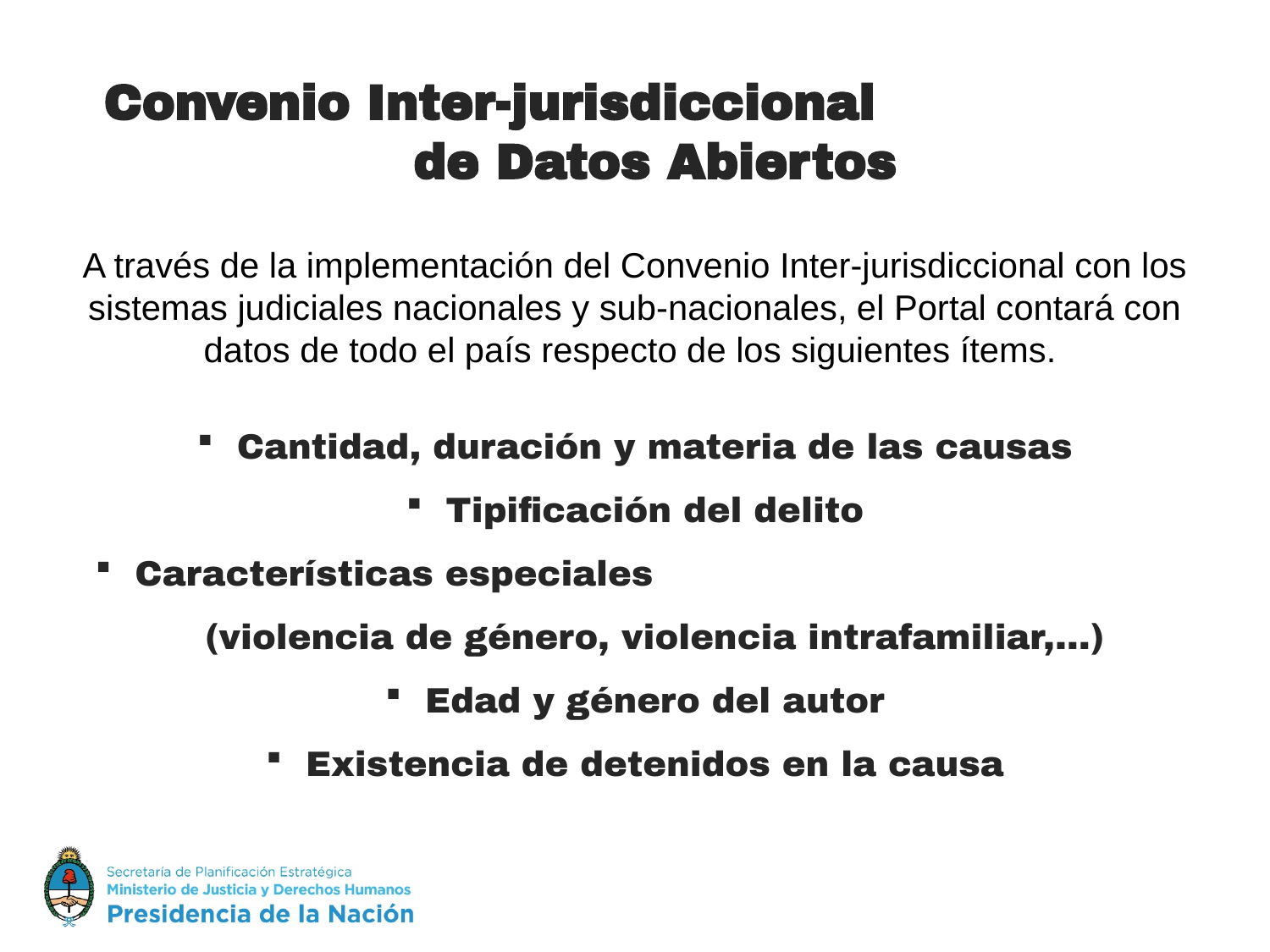

Convenio Inter-jurisdiccional                     de Datos Abiertos
A través de la implementación del Convenio Inter-jurisdiccional con los sistemas judiciales nacionales y sub-nacionales, el Portal contará con datos de todo el país respecto de los siguientes ítems.
Cantidad, duración y materia de las causas
Tipificación del delito
Características especiales                                             (violencia de género, violencia intrafamiliar,…)
Edad y género del autor
Existencia de detenidos en la causa